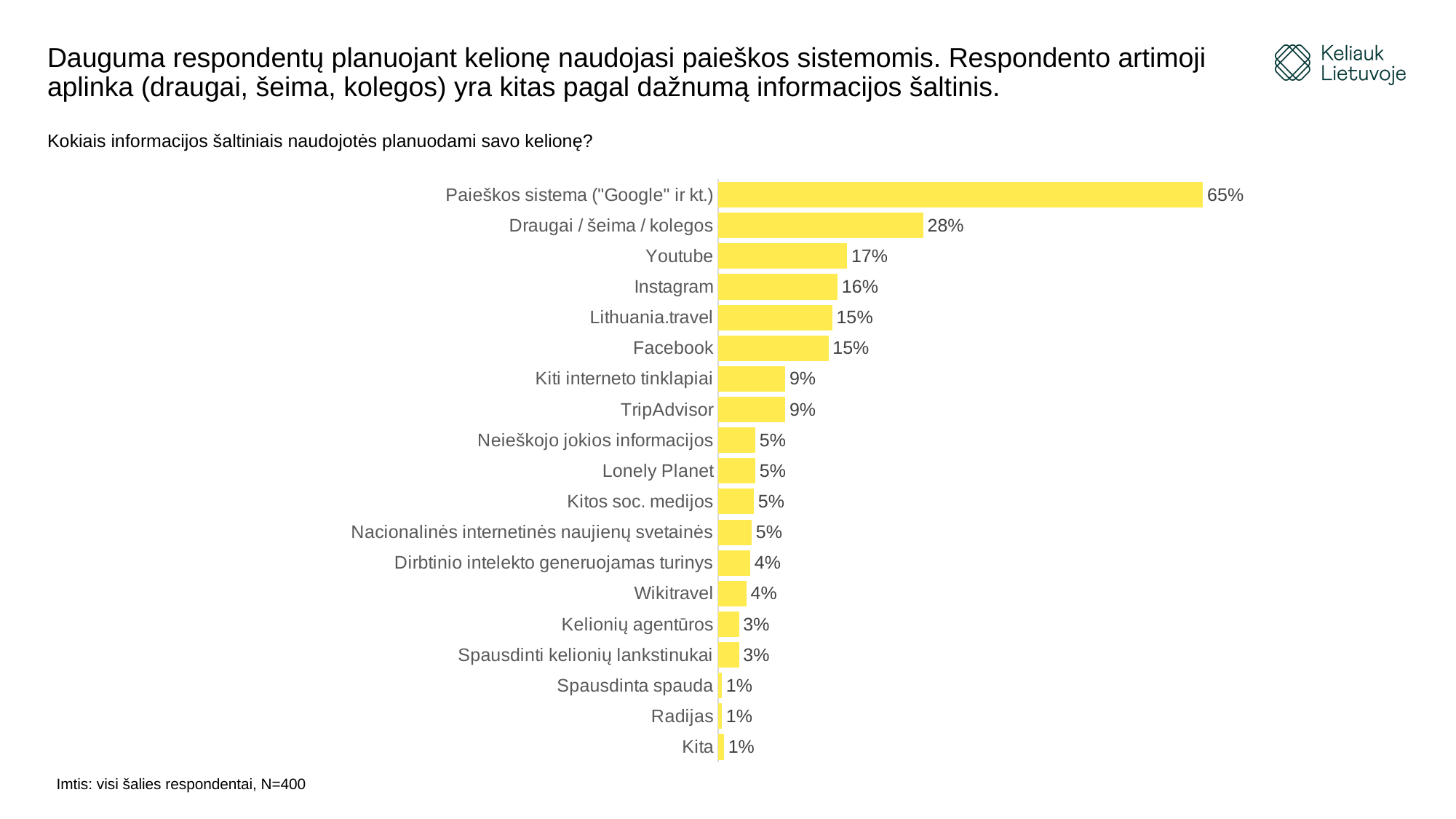

# Dauguma respondentų planuojant kelionę naudojasi paieškos sistemomis. Respondento artimoji aplinka (draugai, šeima, kolegos) yra kitas pagal dažnumą informacijos šaltinis.
Kokiais informacijos šaltiniais naudojotės planuodami savo kelionę?

### Chart

| Category |  |
|---|---|
| Kita | 0.008 |
| Radijas | 0.005 |
| Spausdinta spauda | 0.005 |
| Spausdinti kelionių lankstinukai | 0.028 |
| Kelionių agentūros | 0.028 |
| Wikitravel | 0.038 |
| Dirbtinio intelekto generuojamas turinys | 0.043 |
| Nacionalinės internetinės naujienų svetainės | 0.045 |
| Kitos soc. medijos | 0.048 |
| Lonely Planet | 0.05 |
| Neieškojo jokios informacijos | 0.05 |
| TripAdvisor | 0.09 |
| Kiti interneto tinklapiai | 0.09 |
| Facebook | 0.148 |
| Lithuania.travel | 0.153 |
| Instagram | 0.16 |
| Youtube | 0.173 |
| Draugai / šeima / kolegos | 0.275 |
| Paieškos sistema ("Google" ir kt.) | 0.65 |
Imtis: visi šalies respondentai, N=400